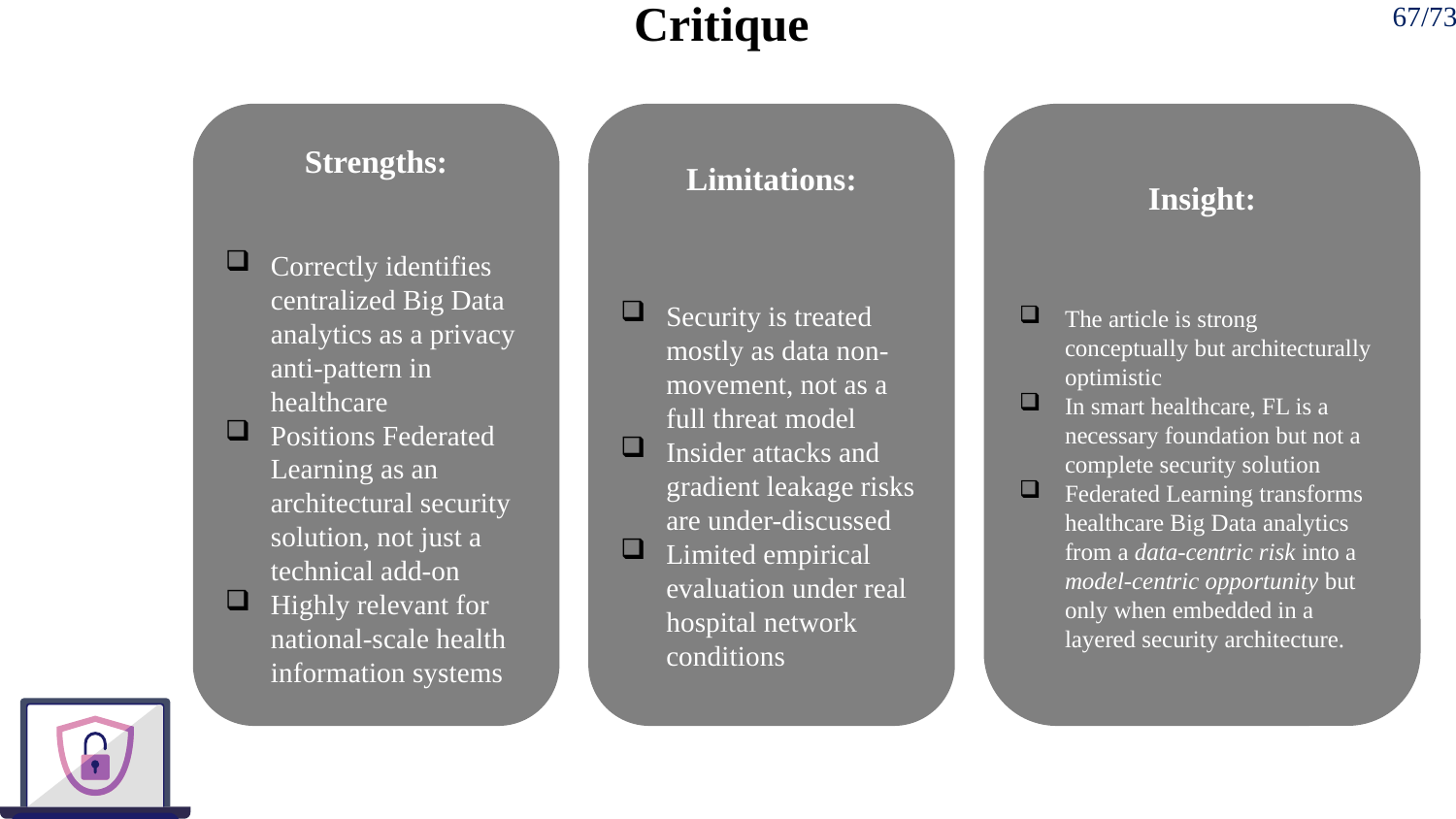

# Critique
67/73
Strengths:

Correctly identifies centralized Big Data analytics as a privacy anti-pattern in healthcare
Positions Federated Learning as an architectural security solution, not just a technical add-on
Highly relevant for national-scale health information systems
Limitations:

Security is treated mostly as data non-movement, not as a full threat model
Insider attacks and gradient leakage risks are under-discussed
Limited empirical evaluation under real hospital network conditions
Insight:

The article is strong conceptually but architecturally optimistic
In smart healthcare, FL is a necessary foundation but not a complete security solution
Federated Learning transforms healthcare Big Data analytics from a data-centric risk into a model-centric opportunity but only when embedded in a layered security architecture.